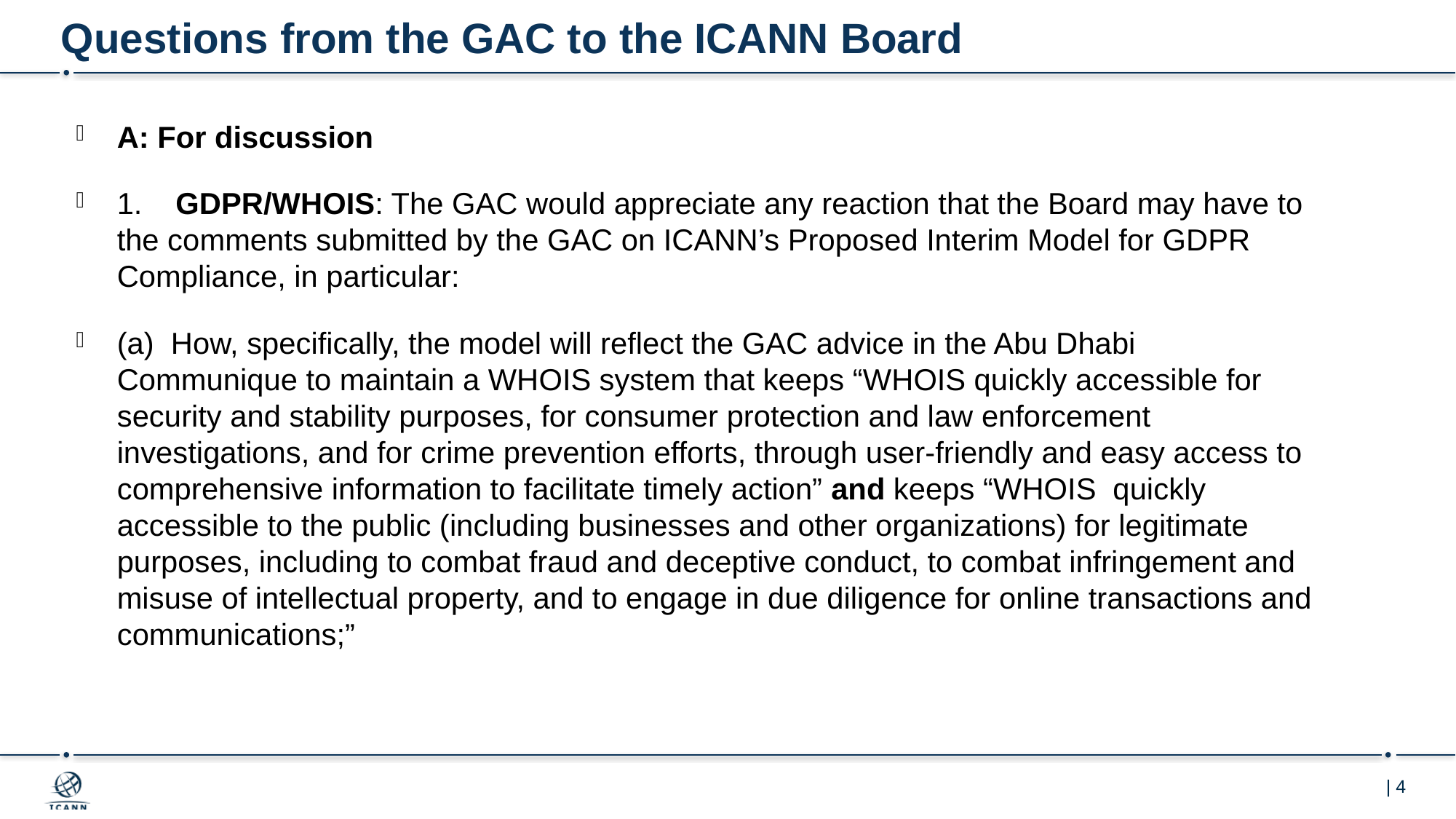

# Questions from the GAC to the ICANN Board
A: For discussion
1.    GDPR/WHOIS: The GAC would appreciate any reaction that the Board may have to the comments submitted by the GAC on ICANN’s Proposed Interim Model for GDPR Compliance, in particular:
(a)  How, specifically, the model will reflect the GAC advice in the Abu Dhabi Communique to maintain a WHOIS system that keeps “WHOIS quickly accessible for security and stability purposes, for consumer protection and law enforcement investigations, and for crime prevention efforts, through user-friendly and easy access to comprehensive information to facilitate timely action” and keeps “WHOIS  quickly accessible to the public (including businesses and other organizations) for legitimate purposes, including to combat fraud and deceptive conduct, to combat infringement and misuse of intellectual property, and to engage in due diligence for online transactions and communications;”